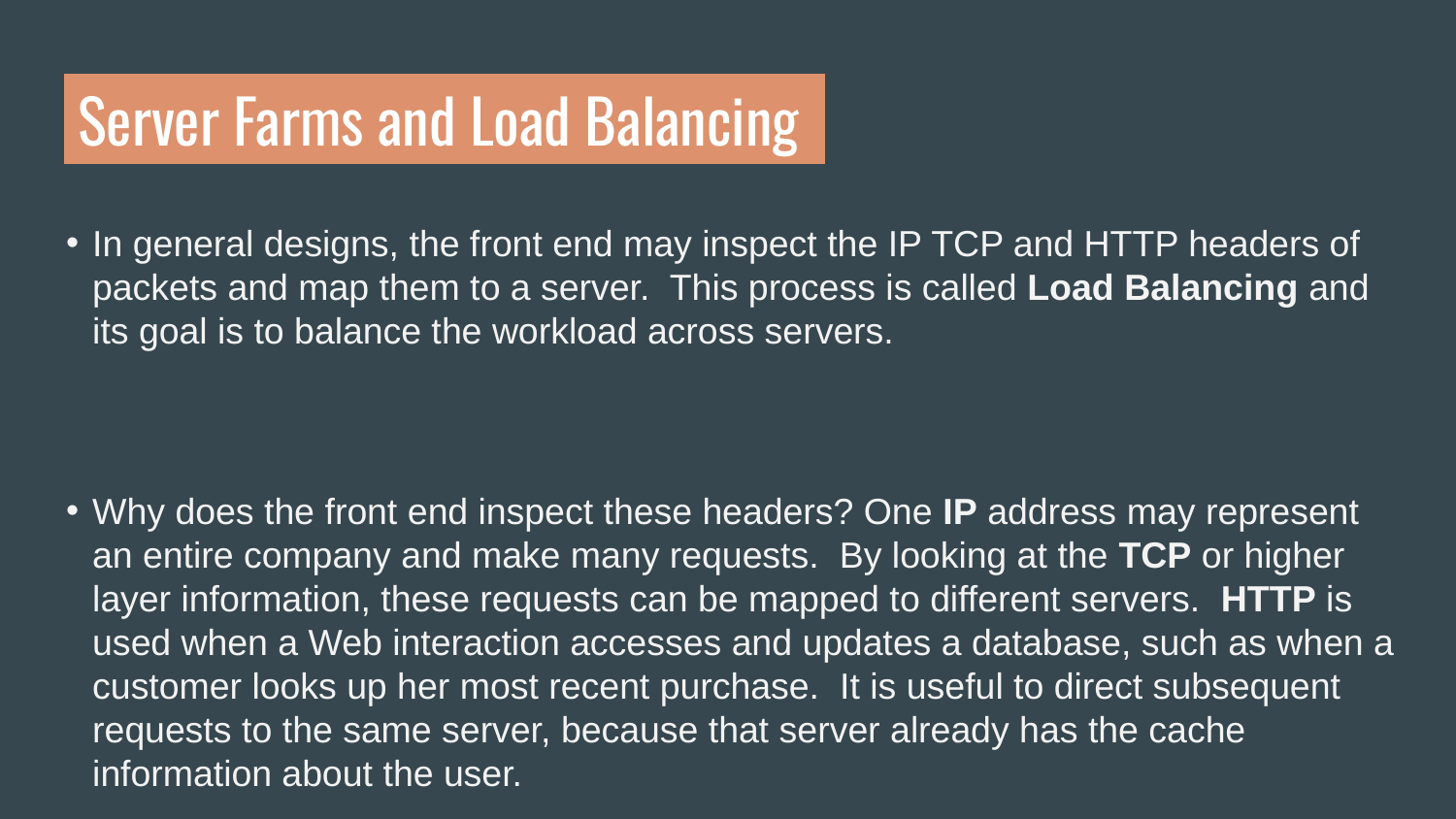

# Server Farms and Load Balancing .
In general designs, the front end may inspect the IP TCP and HTTP headers of packets and map them to a server.  This process is called Load Balancing and its goal is to balance the workload across servers.

Why does the front end inspect these headers? One IP address may represent an entire company and make many requests.  By looking at the TCP or higher layer information, these requests can be mapped to different servers.  HTTP is used when a Web interaction accesses and updates a database, such as when a customer looks up her most recent purchase.  It is useful to direct subsequent requests to the same server, because that server already has the cache information about the user.